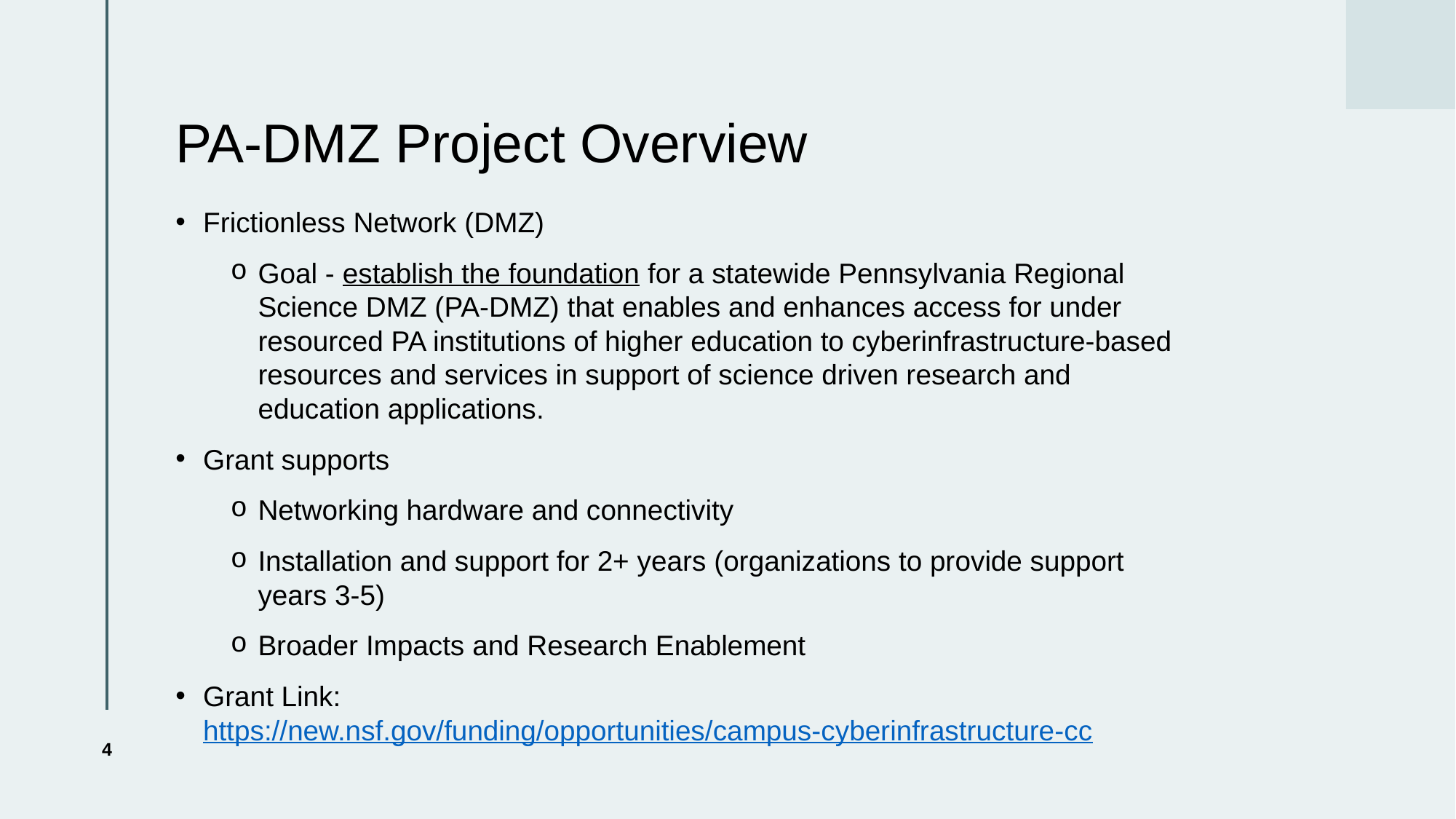

# PA-DMZ Project Overview
Frictionless Network (DMZ)
Goal - establish the foundation for a statewide Pennsylvania Regional Science DMZ (PA-DMZ) that enables and enhances access for under resourced PA institutions of higher education to cyberinfrastructure-based resources and services in support of science driven research and education applications.
Grant supports
Networking hardware and connectivity
Installation and support for 2+ years (organizations to provide support years 3-5)
Broader Impacts and Research Enablement
Grant Link: https://new.nsf.gov/funding/opportunities/campus-cyberinfrastructure-cc

4